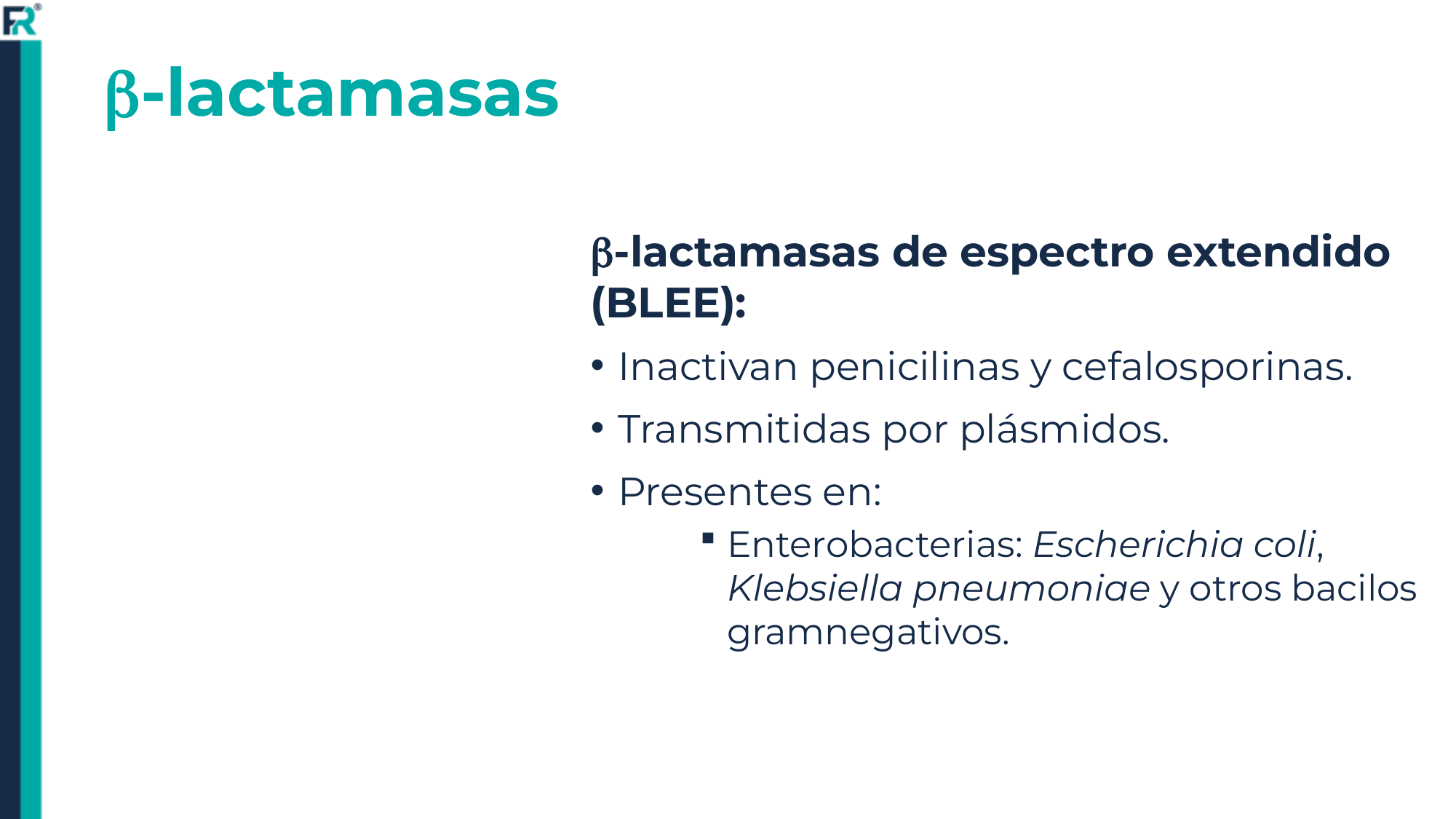

# β-lactamasas
β-lactamasas de espectro extendido (BLEE):
Inactivan penicilinas y cefalosporinas.
Transmitidas por plásmidos.
Presentes en:
Enterobacterias: Escherichia coli, Klebsiella pneumoniae y otros bacilos gramnegativos.